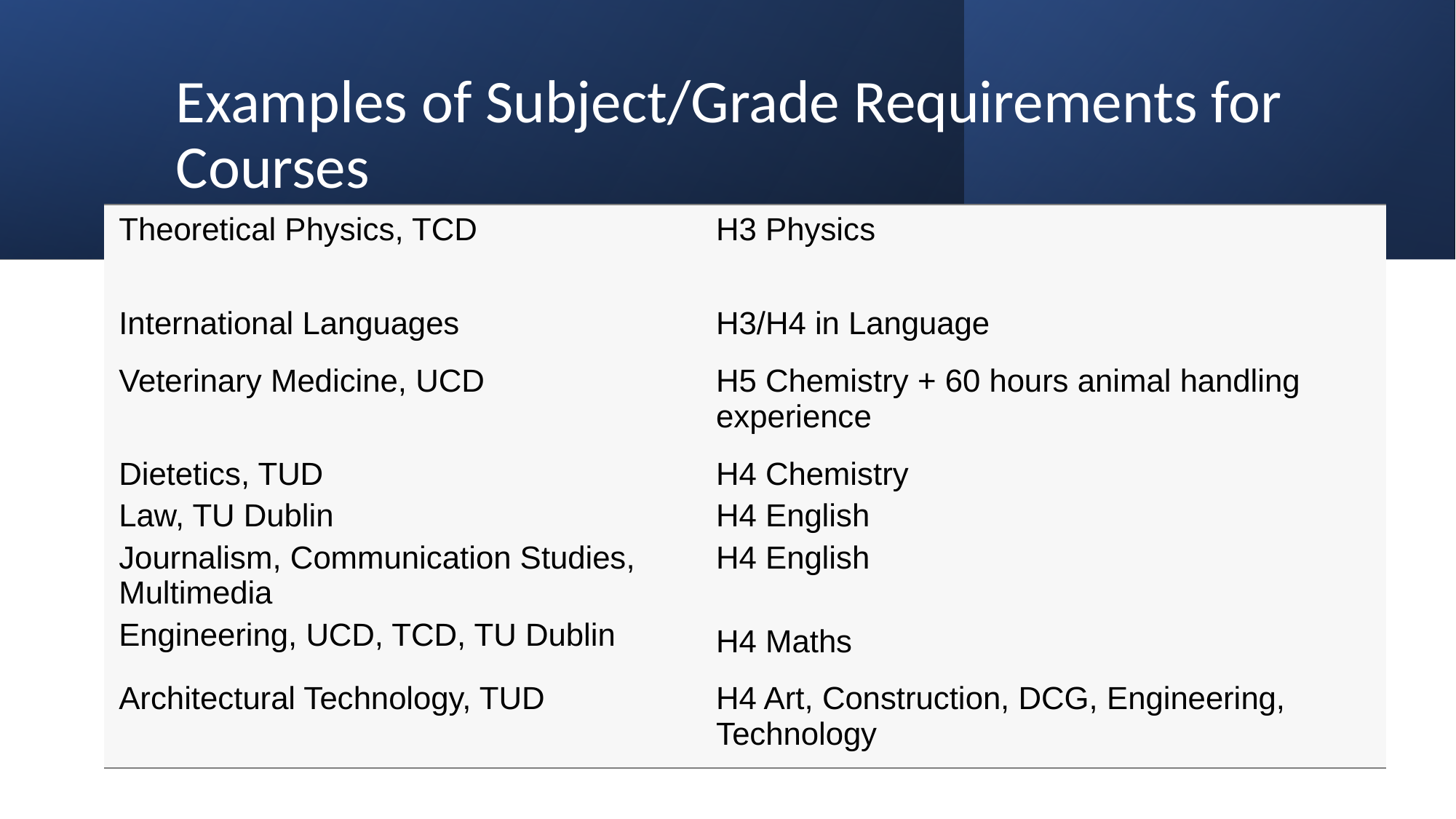

# Examples of Subject/Grade Requirements for Courses
| Theoretical Physics, TCD | H3 Physics |
| --- | --- |
| International Languages | H3/H4 in Language |
| Veterinary Medicine, UCD | H5 Chemistry + 60 hours animal handling experience |
| Dietetics, TUD Law, TU Dublin Journalism, Communication Studies, Multimedia Engineering, UCD, TCD, TU Dublin | H4 Chemistry H4 English H4 English H4 Maths |
| Architectural Technology, TUD | H4 Art, Construction, DCG, Engineering, Technology |